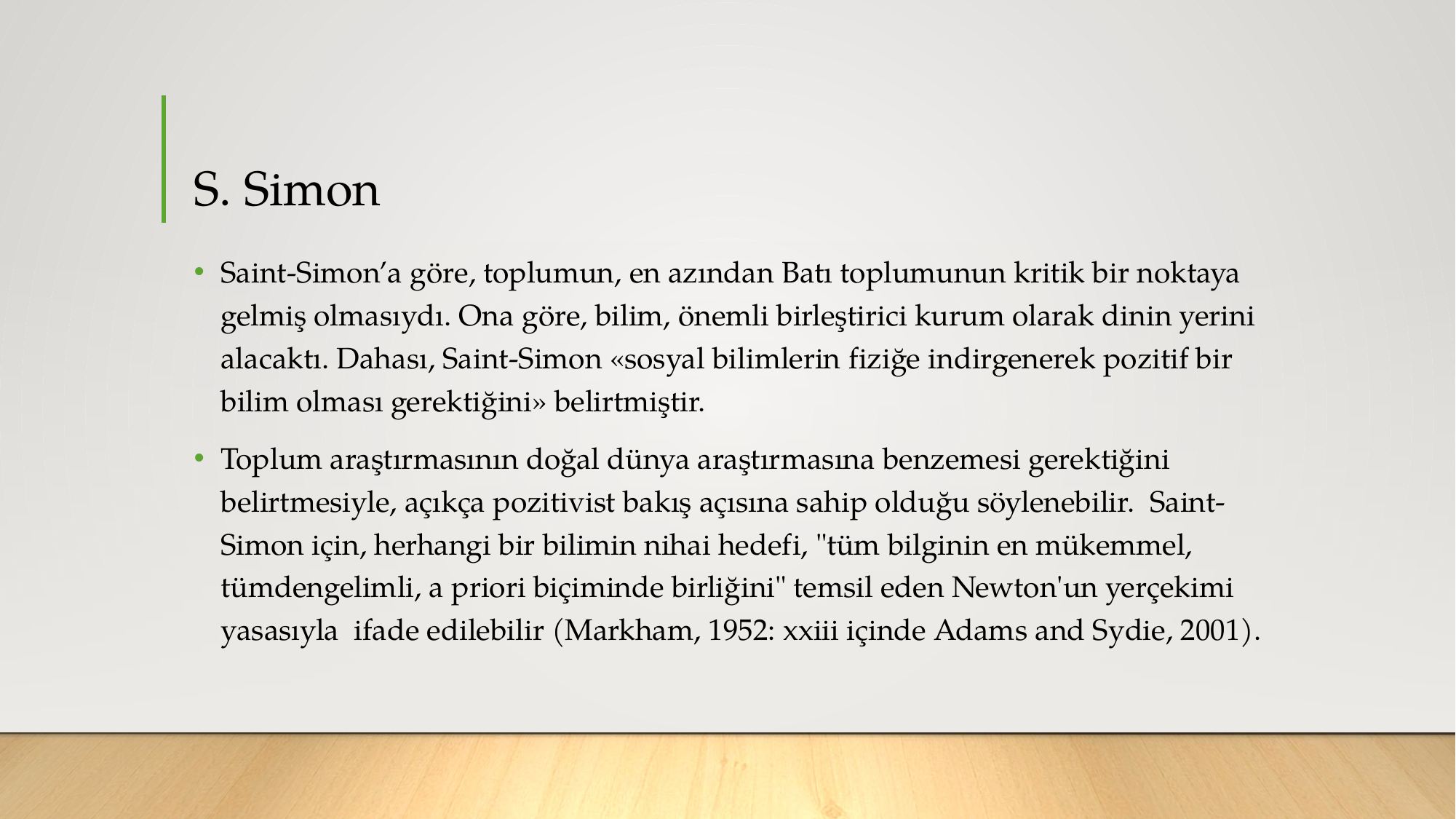

# S. Simon
Saint-Simon’a göre, toplumun, en azından Batı toplumunun kritik bir noktaya gelmiş olmasıydı. Ona göre, bilim, önemli birleştirici kurum olarak dinin yerini alacaktı. Dahası, Saint-Simon «sosyal bilimlerin fiziğe indirgenerek pozitif bir bilim olması gerektiğini» belirtmiştir.
Toplum araştırmasının doğal dünya araştırmasına benzemesi gerektiğini belirtmesiyle, açıkça pozitivist bakış açısına sahip olduğu söylenebilir.  Saint-Simon için, herhangi bir bilimin nihai hedefi, "tüm bilginin en mükemmel, tümdengelimli, a priori biçiminde birliğini" temsil eden Newton'un yerçekimi yasasıyla  ifade edilebilir (Markham, 1952: xxiii içinde Adams and Sydie, 2001).